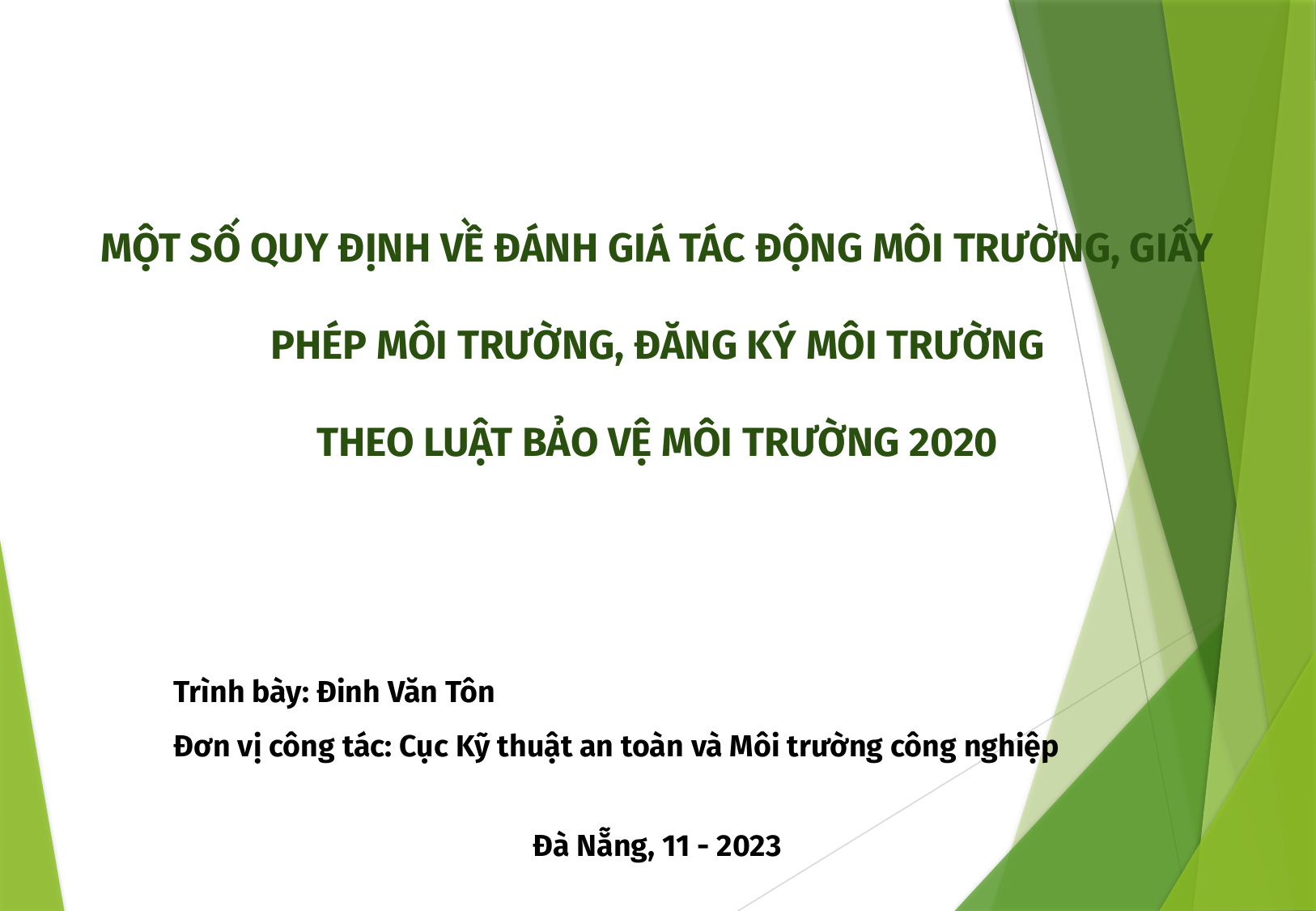

MỘT SỐ QUY ĐỊNH VỀ ĐÁNH GIÁ TÁC ĐỘNG MÔI TRƯỜNG, GIẤY PHÉP MÔI TRƯỜNG, ĐĂNG KÝ MÔI TRƯỜNG
THEO LUẬT BẢO VỆ MÔI TRƯỜNG 2020
Trình bày: Đinh Văn Tôn
Đơn vị công tác: Cục Kỹ thuật an toàn và Môi trường công nghiệp
Đà Nẵng, 11 - 2023